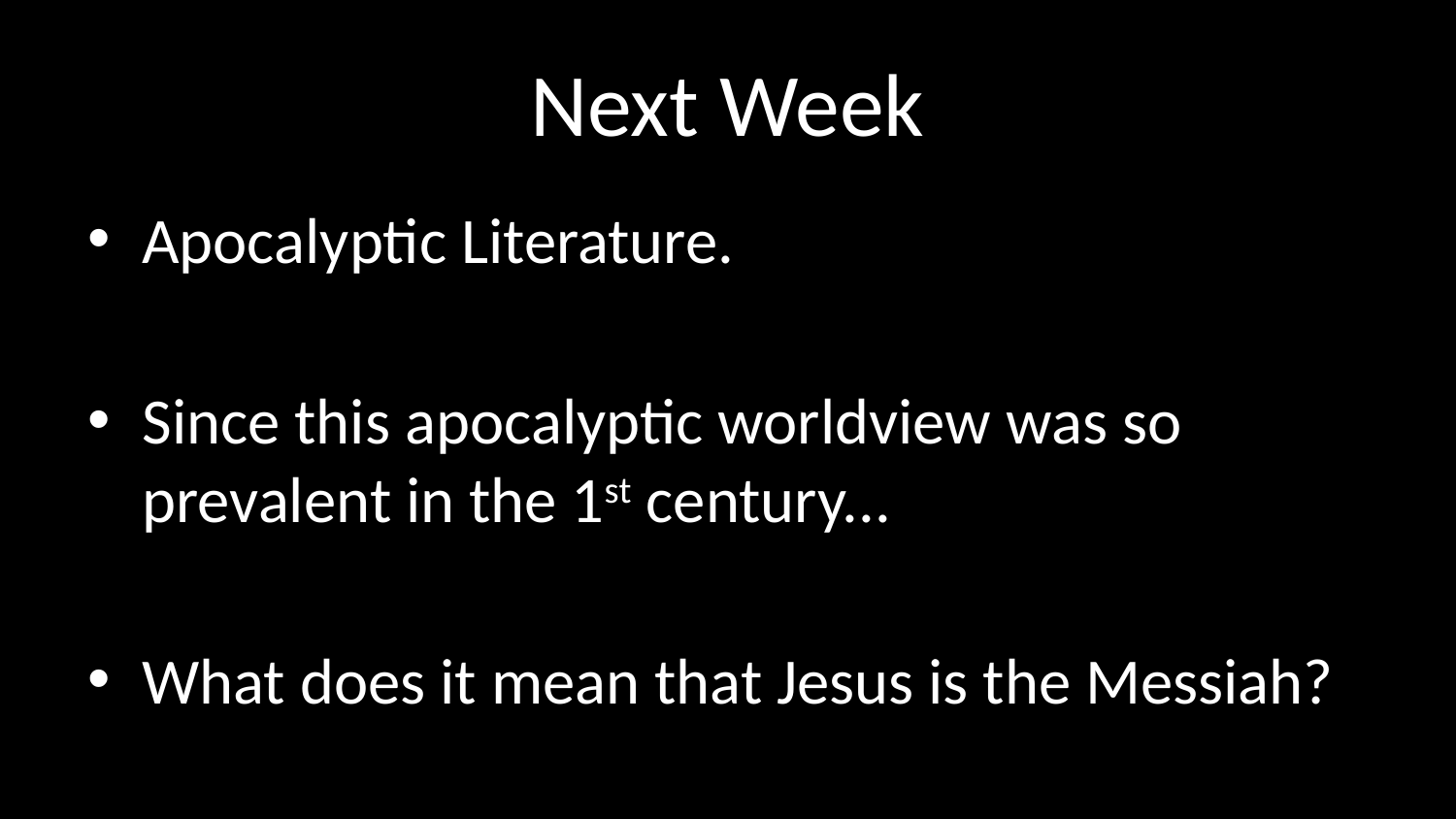

# Next Week
Apocalyptic Literature.

Since this apocalyptic worldview was so prevalent in the 1st century...

What does it mean that Jesus is the Messiah?